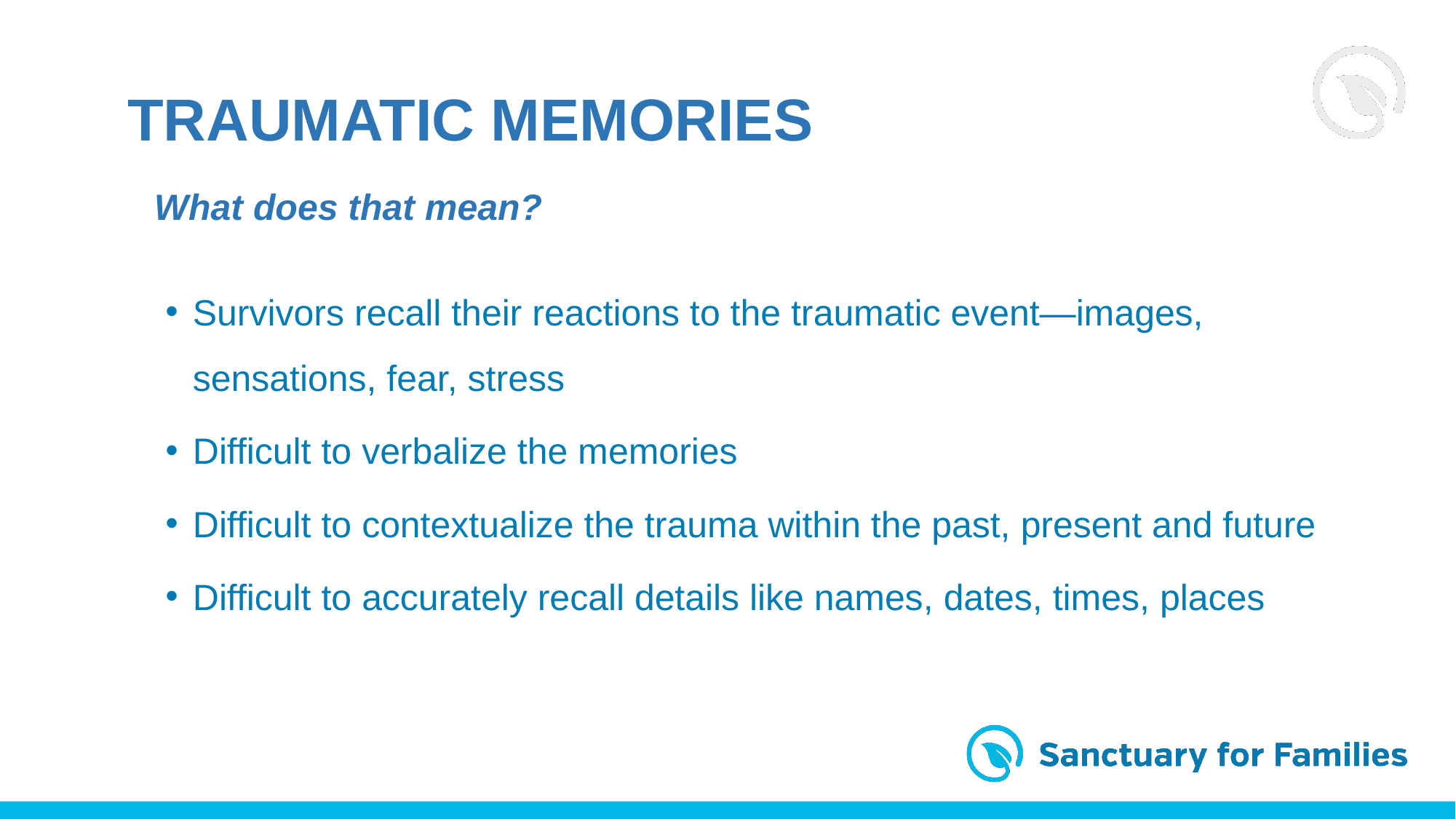

# TRAUMATIC MEMORIES
What does that mean?

Survivors recall their reactions to the traumatic event—images, sensations, fear, stress
Difficult to verbalize the memories
Difficult to contextualize the trauma within the past, present and future
Difficult to accurately recall details like names, dates, times, places